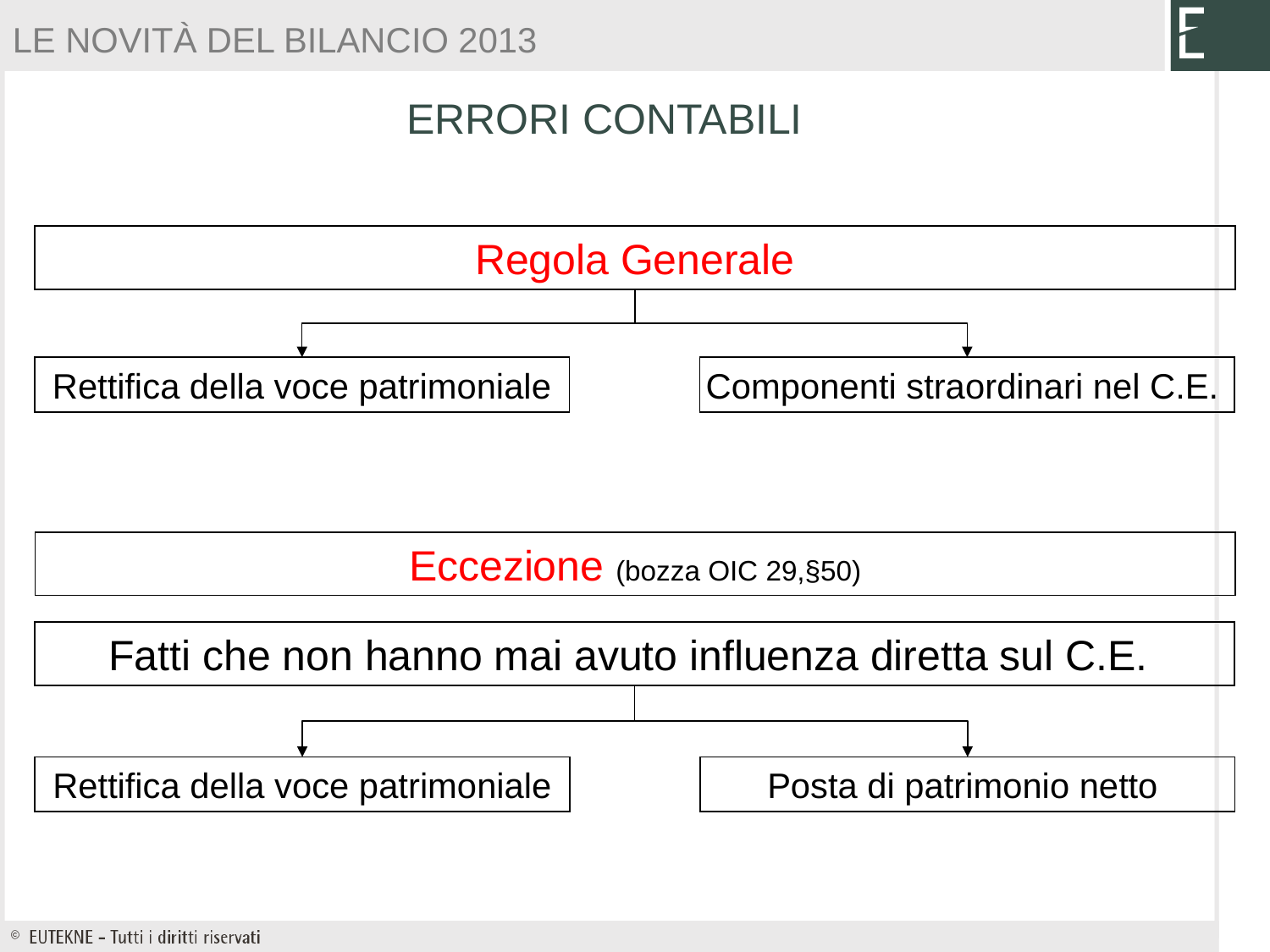

LE NOVITÀ DEL BILANCIO 2013
ERRORI CONTABILI
Regola Generale
Rettifica della voce patrimoniale
Componenti straordinari nel C.E.
Eccezione (bozza OIC 29,§50)
Fatti che non hanno mai avuto influenza diretta sul C.E.
Rettifica della voce patrimoniale
Posta di patrimonio netto